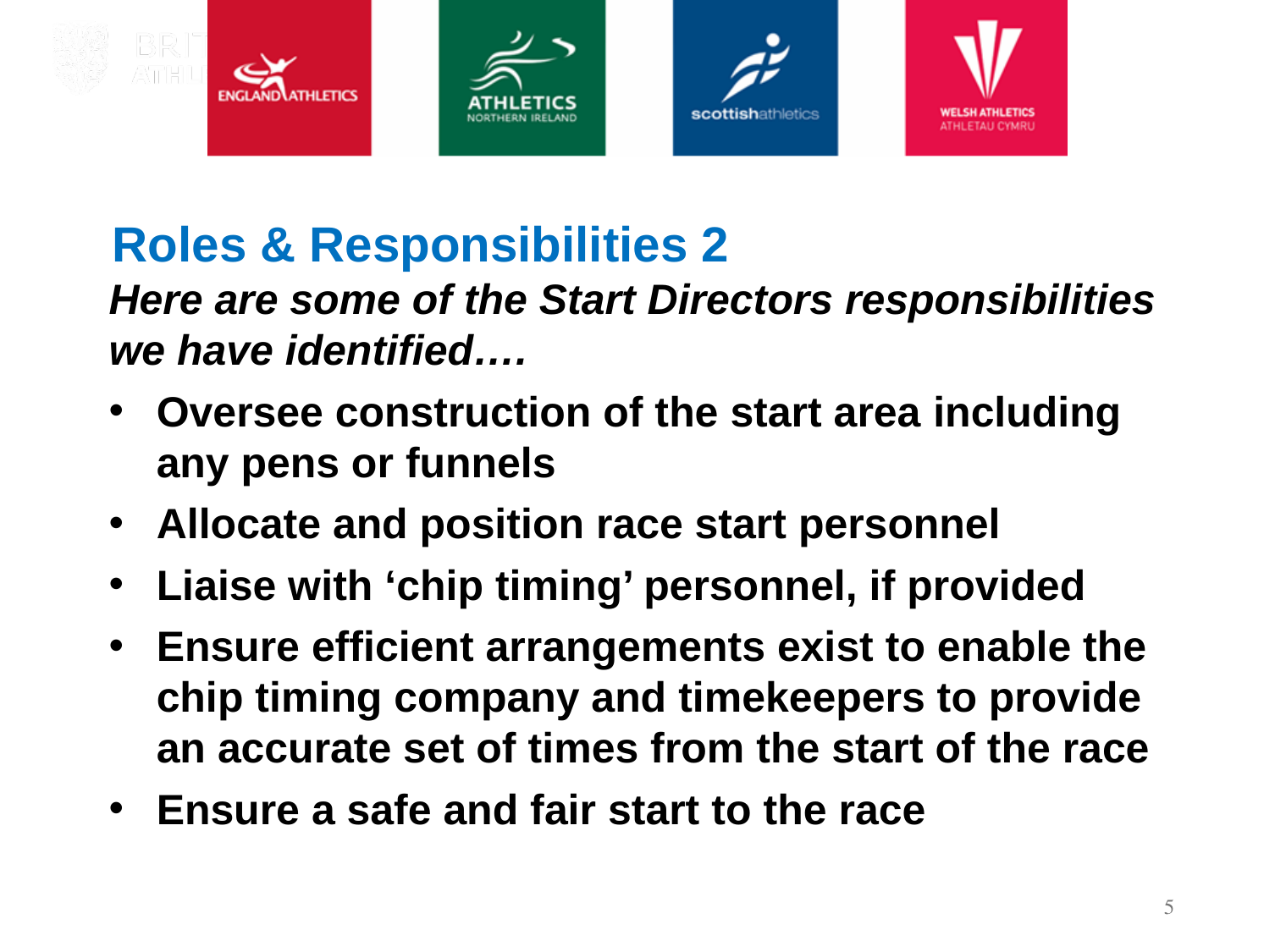

Roles & Responsibilities 2
Here are some of the Start Directors responsibilities we have identified….
Oversee construction of the start area including any pens or funnels
Allocate and position race start personnel
Liaise with ‘chip timing’ personnel, if provided
Ensure efficient arrangements exist to enable the chip timing company and timekeepers to provide an accurate set of times from the start of the race
Ensure a safe and fair start to the race
5